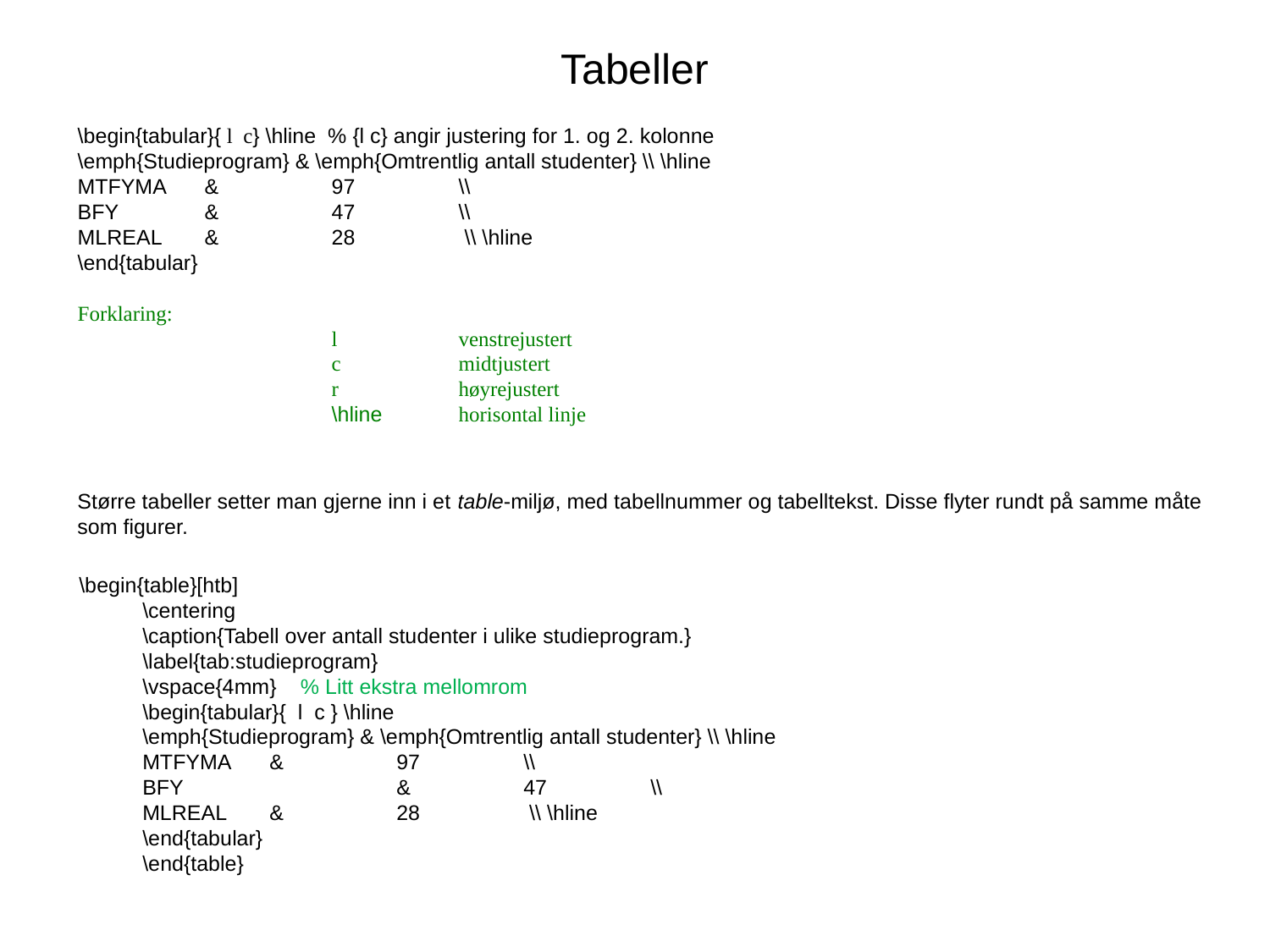

# Tabeller
\begin{tabular}{ l  c} \hline  % {l c} angir justering for 1. og 2. kolonne
\emph{Studieprogram} & \emph{Omtrentlig antall studenter} \\ \hline
MTFYMA	&  	97 	\\
BFY 	& 	47 	\\
MLREAL	& 	28	 \\ \hline
\end{tabular}

Forklaring:
		l	venstrejustert
		c	midtjustert
		r	høyrejustert
		\hline	horisontal linje
Større tabeller setter man gjerne inn i et table-miljø, med tabellnummer og tabelltekst. Disse flyter rundt på samme måte som figurer.
\begin{table}[htb]
\centering
\caption{Tabell over antall studenter i ulike studieprogram.}
\label{tab:studieprogram}
\vspace{4mm}    % Litt ekstra mellomrom
\begin{tabular}{  l  c } \hline
\emph{Studieprogram} & \emph{Omtrentlig antall studenter} \\ \hline
MTFYMA 	&  	97 	\\
BFY 		& 	47	\\
MLREAL	& 	28	 \\ \hline
\end{tabular}
\end{table}